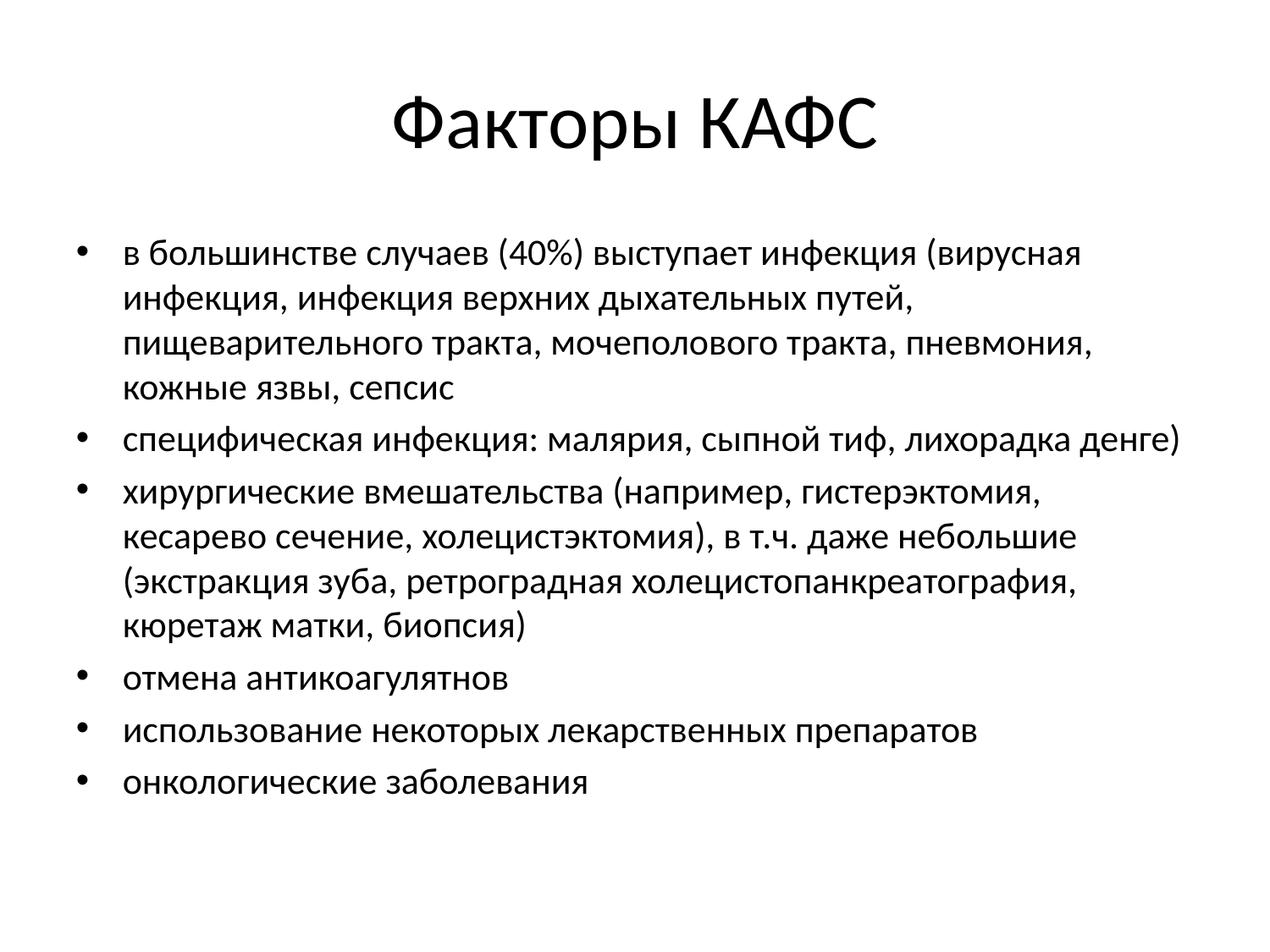

Факторы КАФС
в большинстве случаев (40%) выступает инфекция (вирусная инфекция, инфекция верхних дыхательных путей, пищеварительного тракта, мочеполового тракта, пневмония, кожные язвы, сепсис
специфическая инфекция: малярия, сыпной тиф, лихорадка денге)
хирургические вмешательства (например, гистерэктомия, кесарево сечение, холецистэктомия), в т.ч. даже небольшие (экстракция зуба, ретроградная холецистопанкреатография, кюретаж матки, биопсия)
отмена антикоагулятнов
использование некоторых лекарственных препаратов
онкологические заболевания